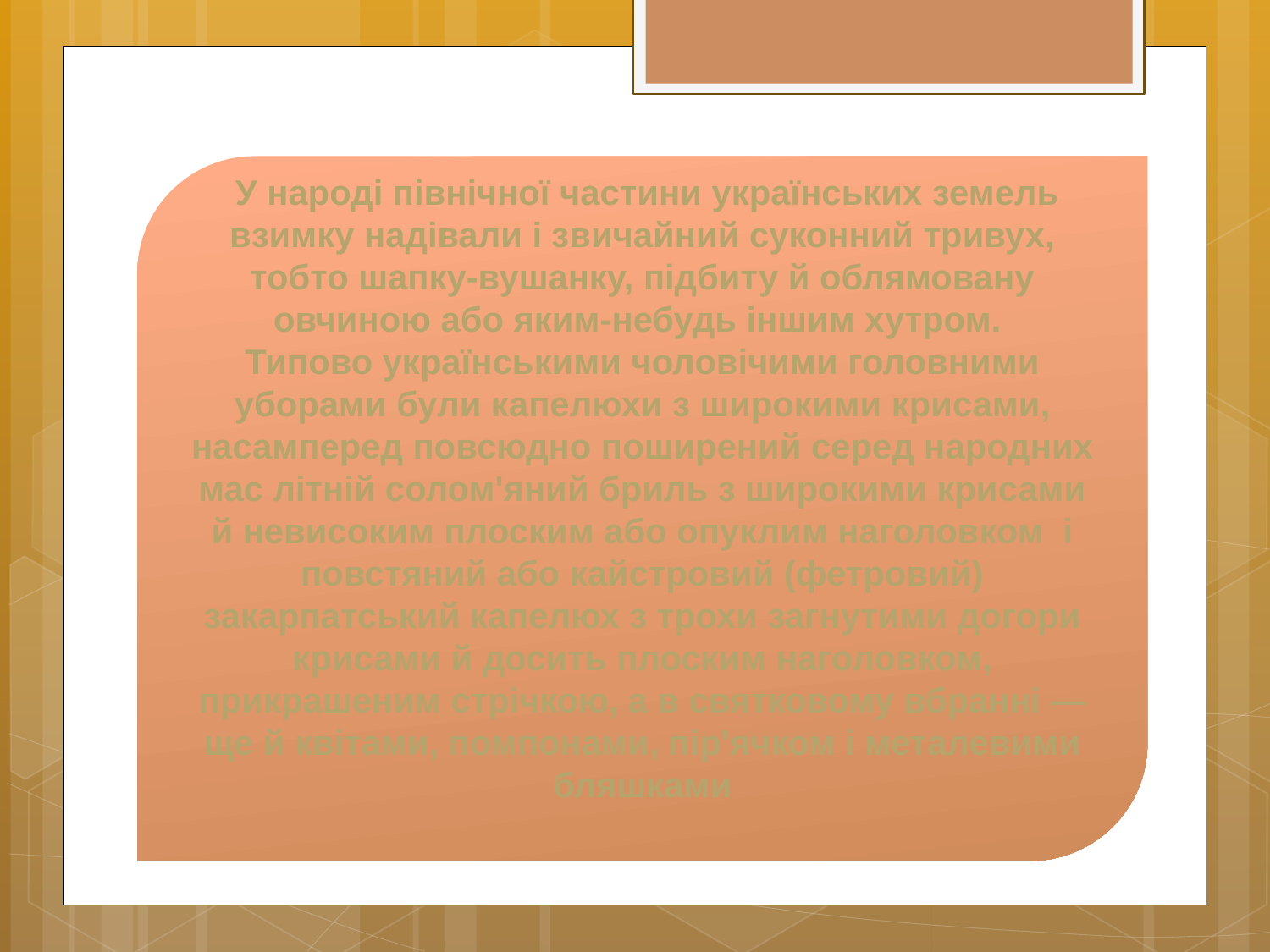

У народі північної частини українських земель взимку надівали і звичайний суконний тривух, тобто шапку-вушанку, підбиту й облямовану овчиною або яким-небудь іншим хутром.
Типово українськими чоловічими головними уборами були капелюхи з широкими крисами, насамперед повсюдно поширений серед народних мас літній солом'яний бриль з широкими крисами й невисоким плоским або опуклим наголовком  і повстяний або кайстровий (фетровий) закарпатський капелюх з трохи загнутими догори крисами й досить плоским наголовком, прикрашеним стрічкою, а в святковому вбранні — ще й квітами, помпонами, пір'ячком і металевими бляшками